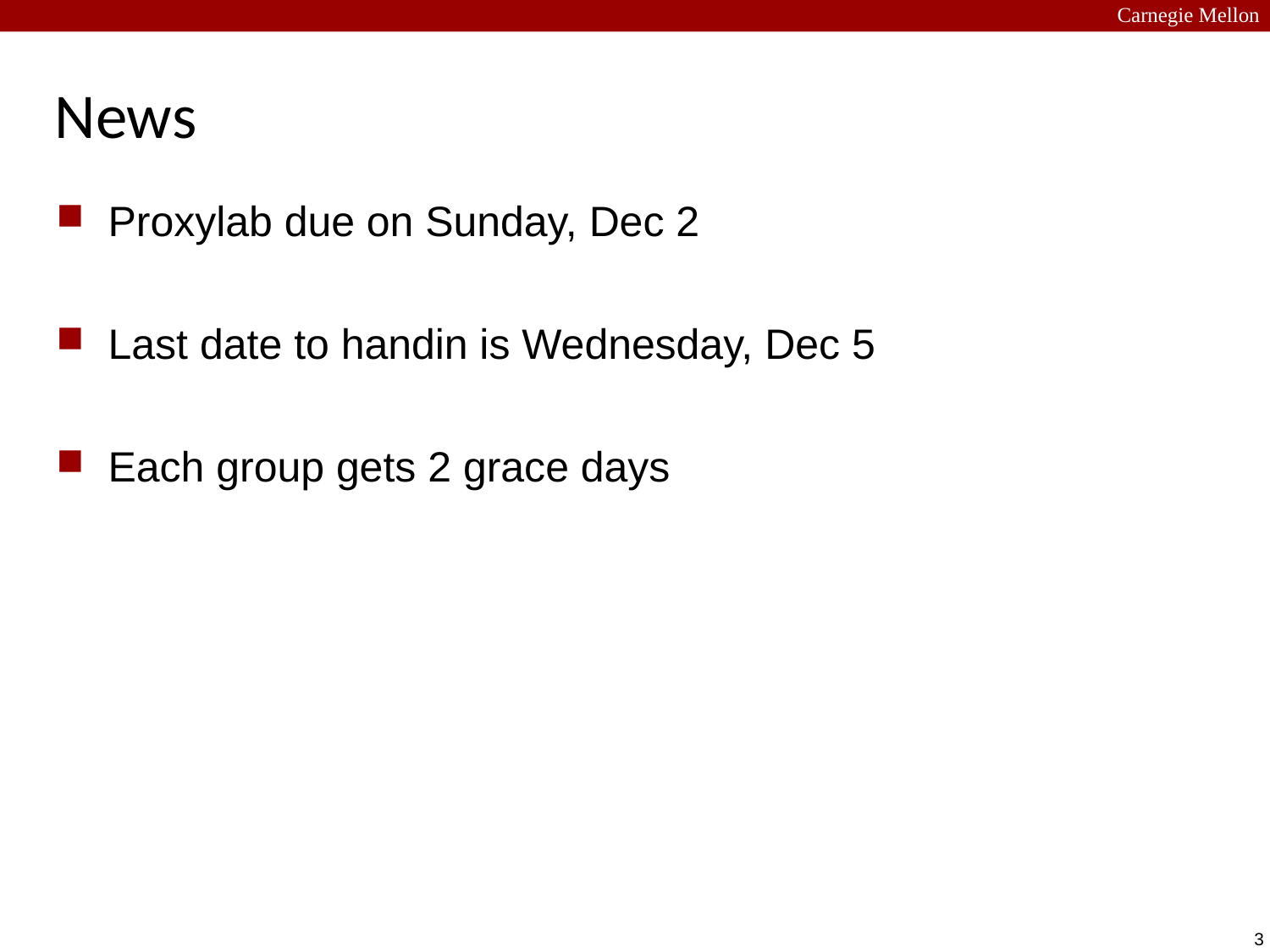

Carnegie Mellon
# News
Proxylab due on Sunday, Dec 2

Last date to handin is Wednesday, Dec 5

Each group gets 2 grace days

3